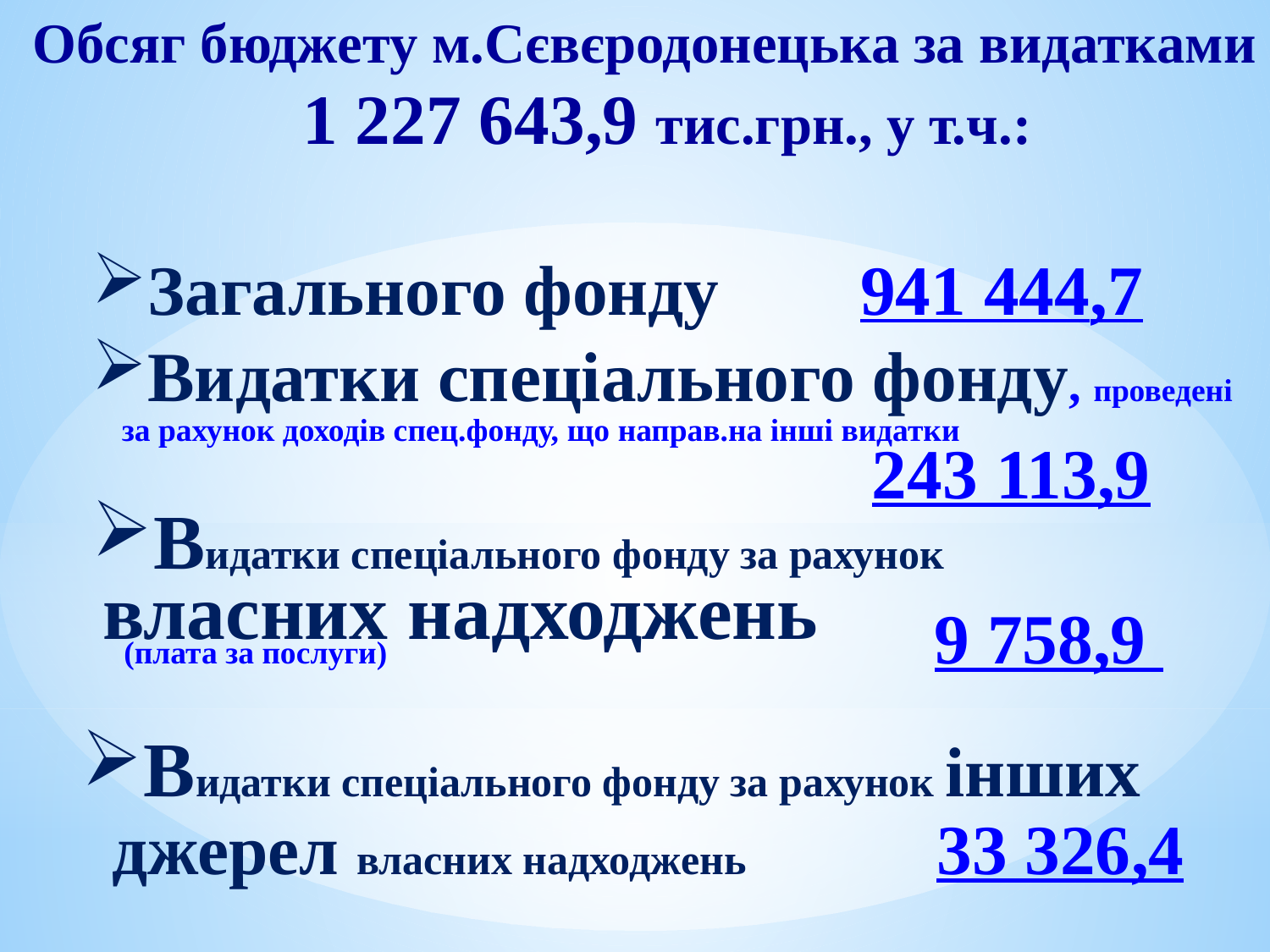

# Обсяг бюджету м.Сєвєродонецька за видатками 1 227 643,9 тис.грн., у т.ч.:
Загального фонду        941 444,7
Видатки спеціального фонду, проведені за рахунок доходів спец.фонду, що направ.на інші видатки

                                                                                                 243 113,9
Видатки спеціального фонду за рахунок

 власних надходжень
    (плата за послуги)                                                                    9 758,9
Видатки спеціального фонду за рахунок інших джерел власних надходжень                  33 326,4